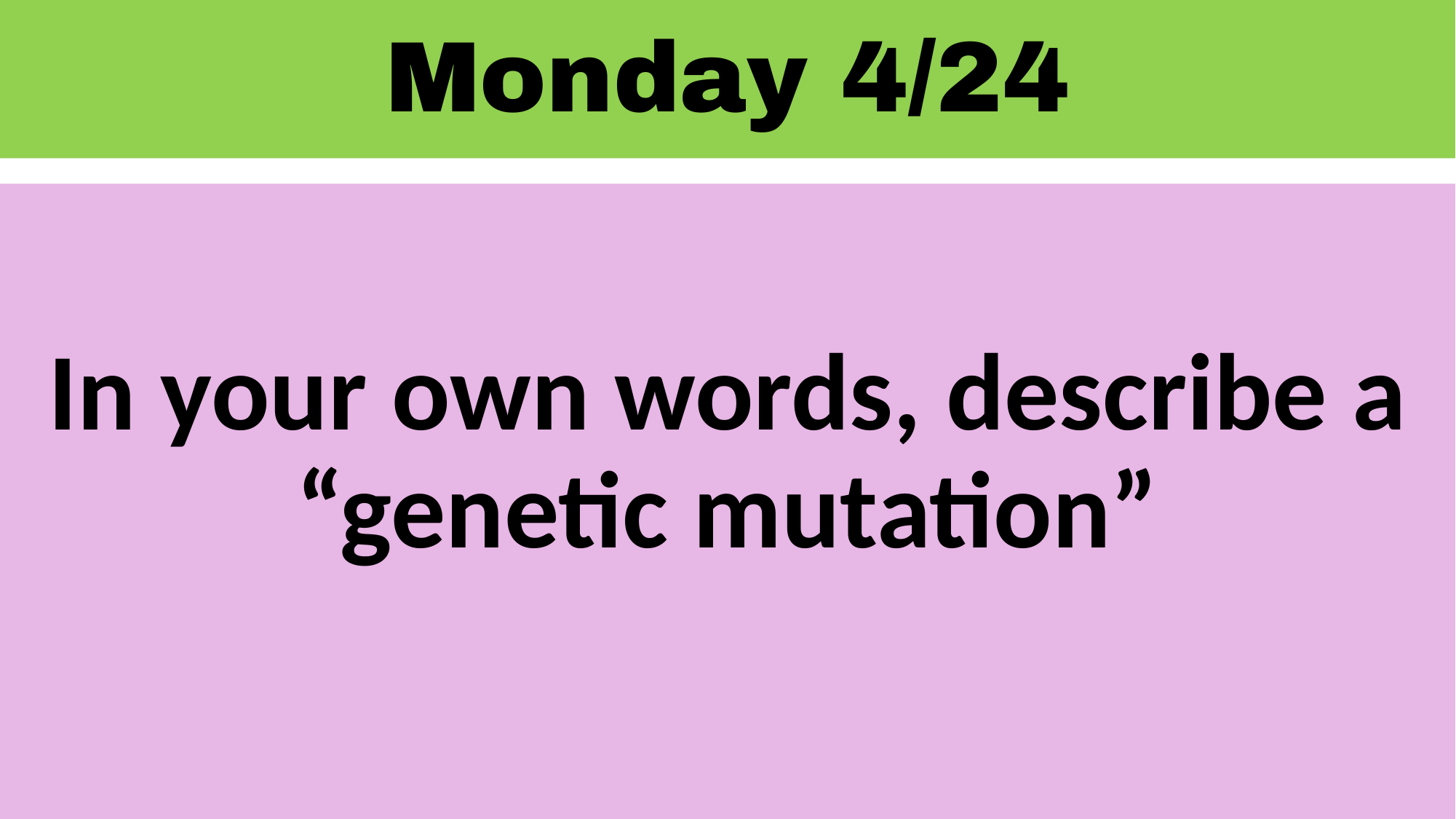

# Monday 4/24

In your own words, describe a “genetic mutation”